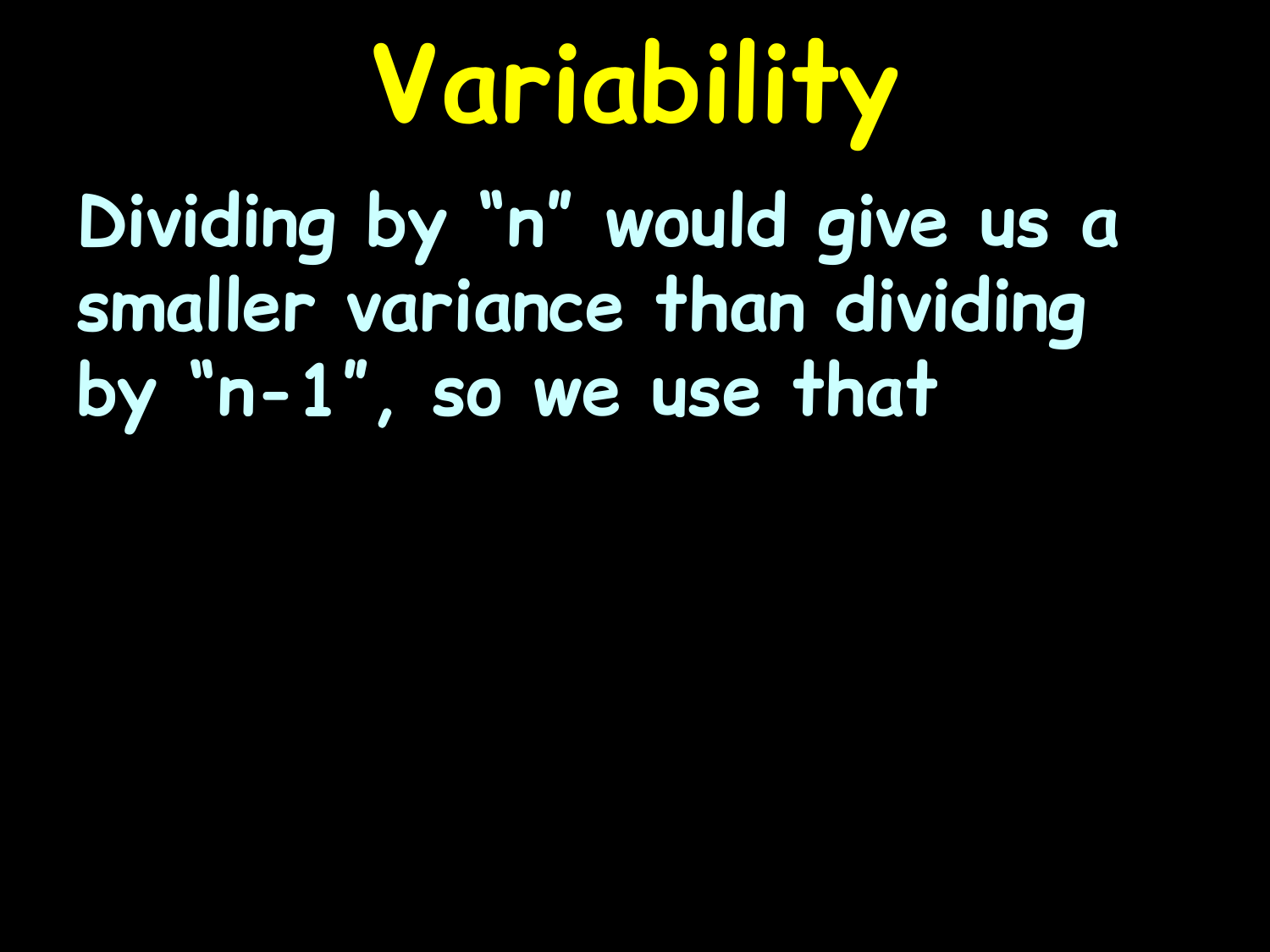

# Variability
Dividing by “n” would give us a smaller variance than dividing by “n-1”, so we use that